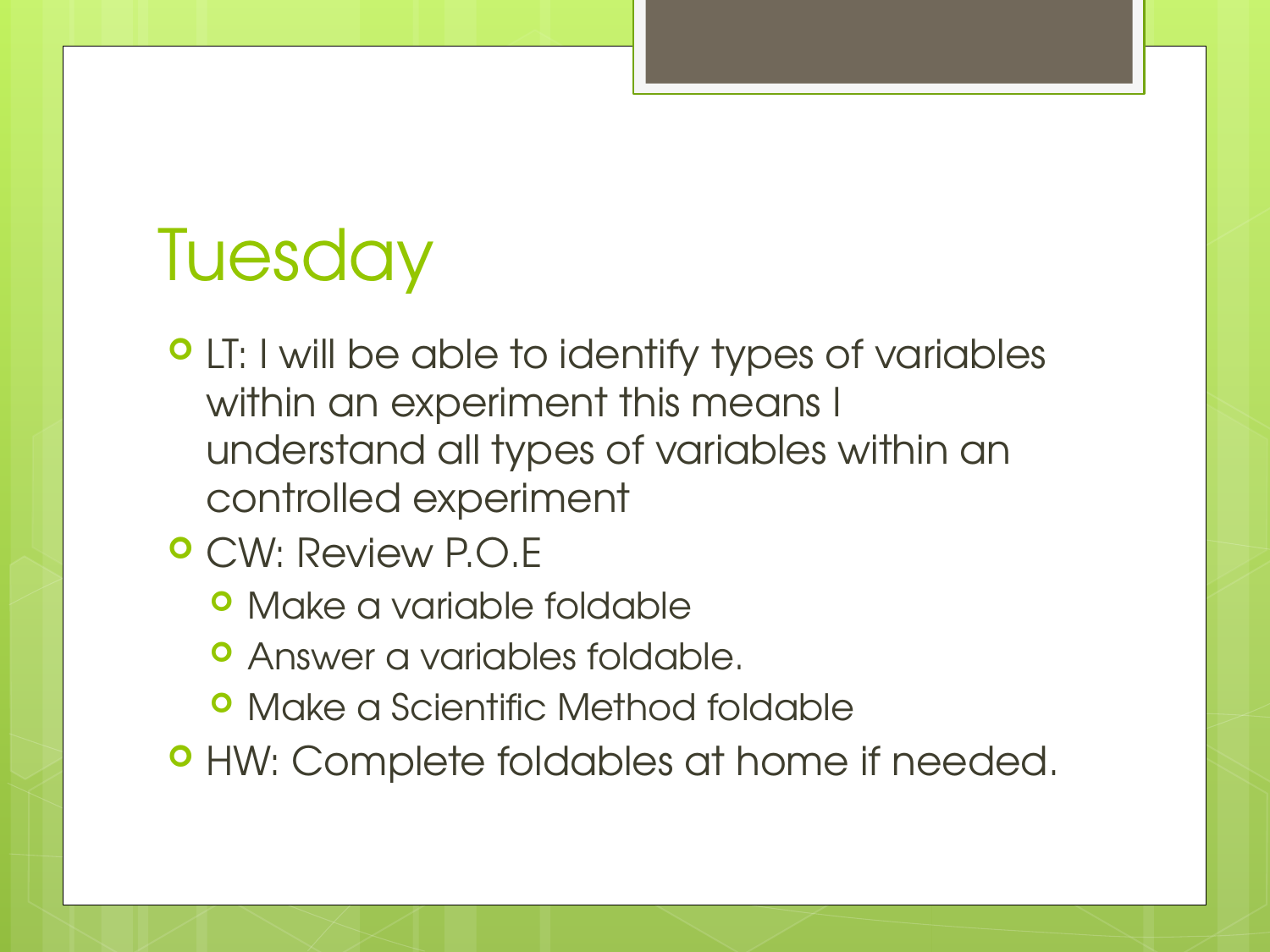

# Tuesday
LT: I will be able to identify types of variables within an experiment this means I understand all types of variables within an controlled experiment
CW: Review P.O.E
Make a variable foldable
Answer a variables foldable.
Make a Scientific Method foldable
HW: Complete foldables at home if needed.